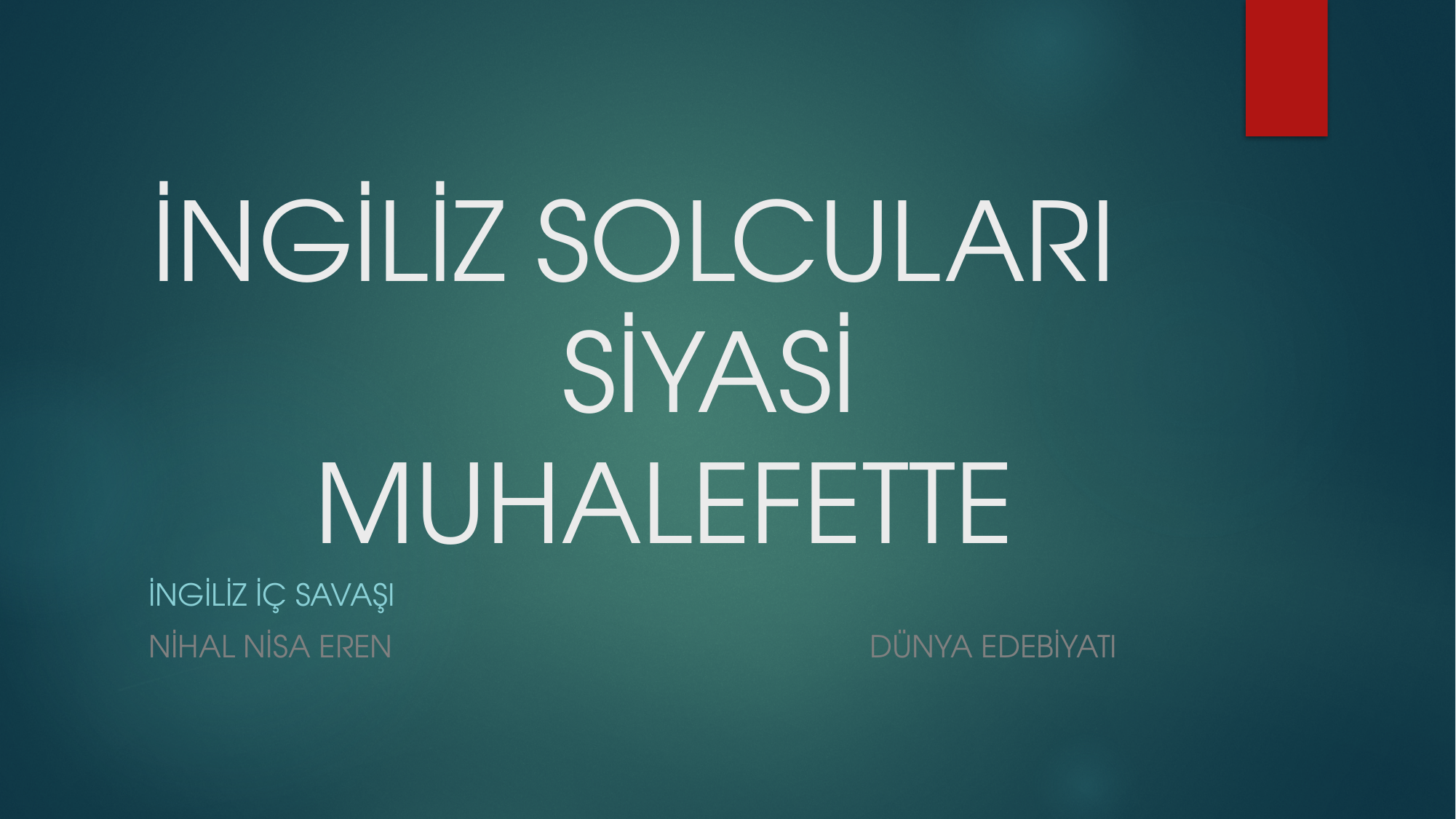

# İNGİLİZ SOLCULARI      SİYASİ MUHALEFETTE
İNGİLİZ İÇ SAVAŞI
NİHAL NİSA EREN                                                         DÜNYA EDEBİYATI